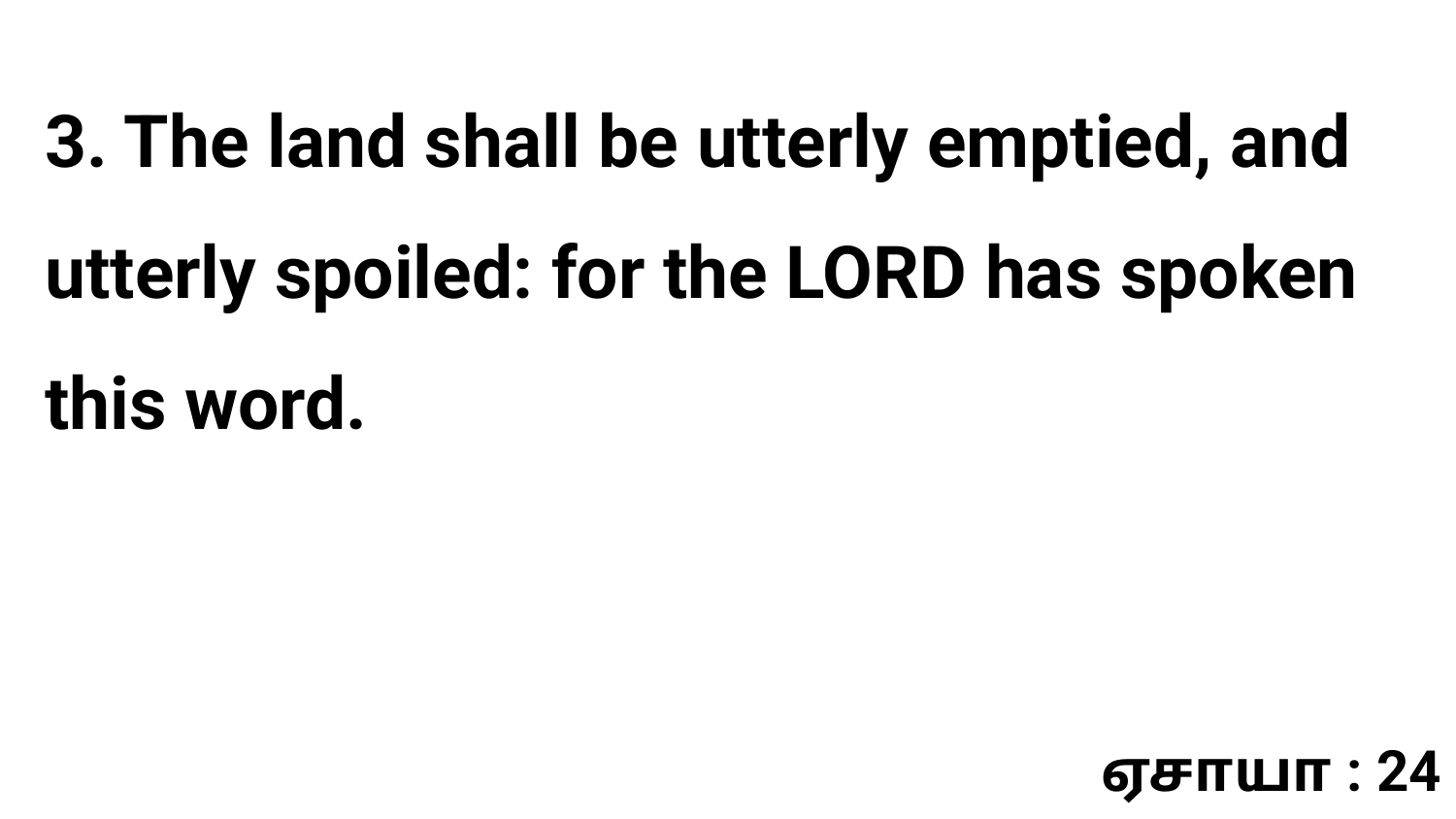

3. The land shall be utterly emptied, and utterly spoiled: for the LORD has spoken this word.
ஏசாயா : 24